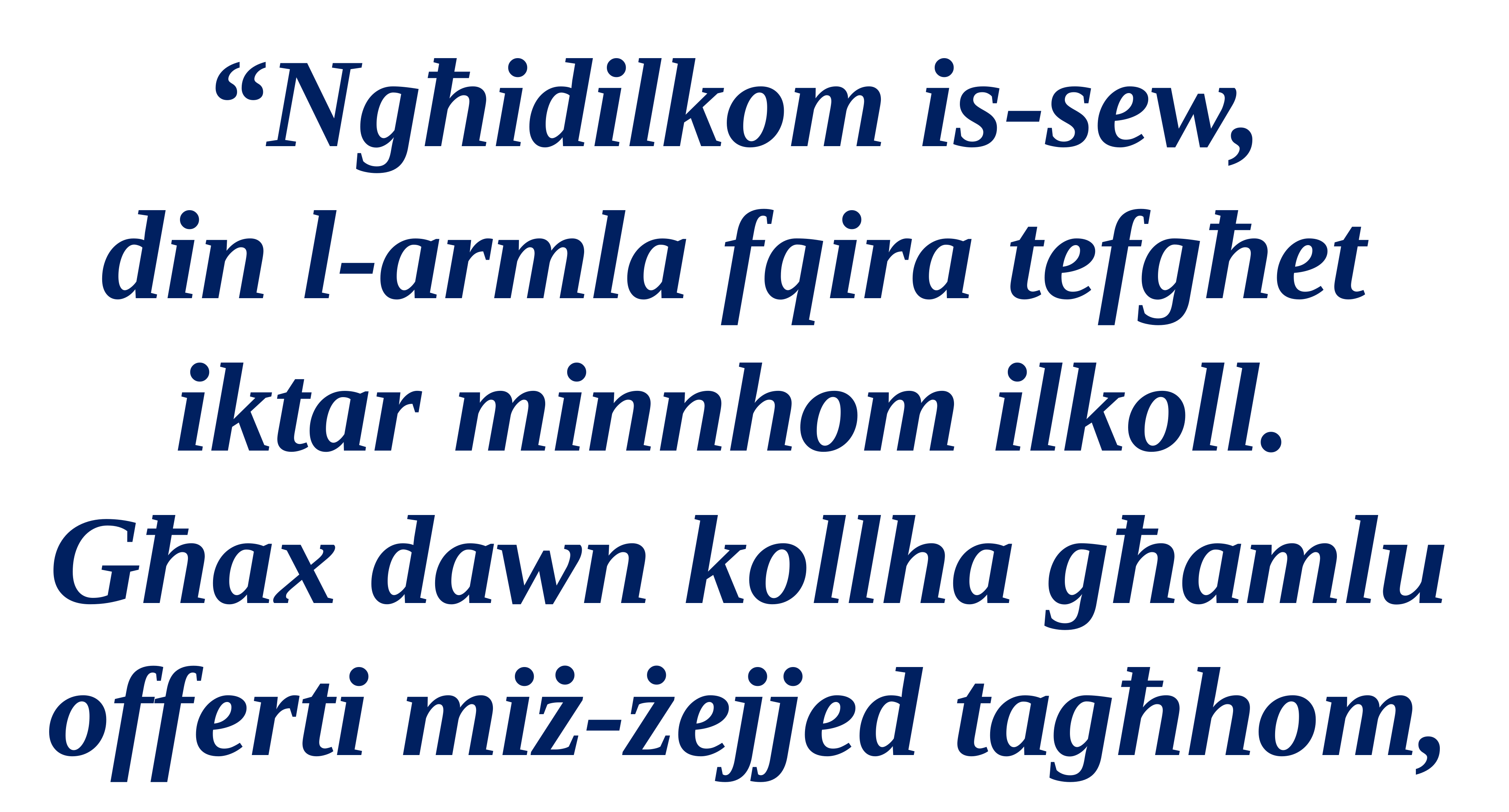

“Ngħidilkom is-sew,
din l-armla fqira tefgħet
iktar minnhom ilkoll.
Għax dawn kollha għamlu offerti miż-żejjed tagħhom,